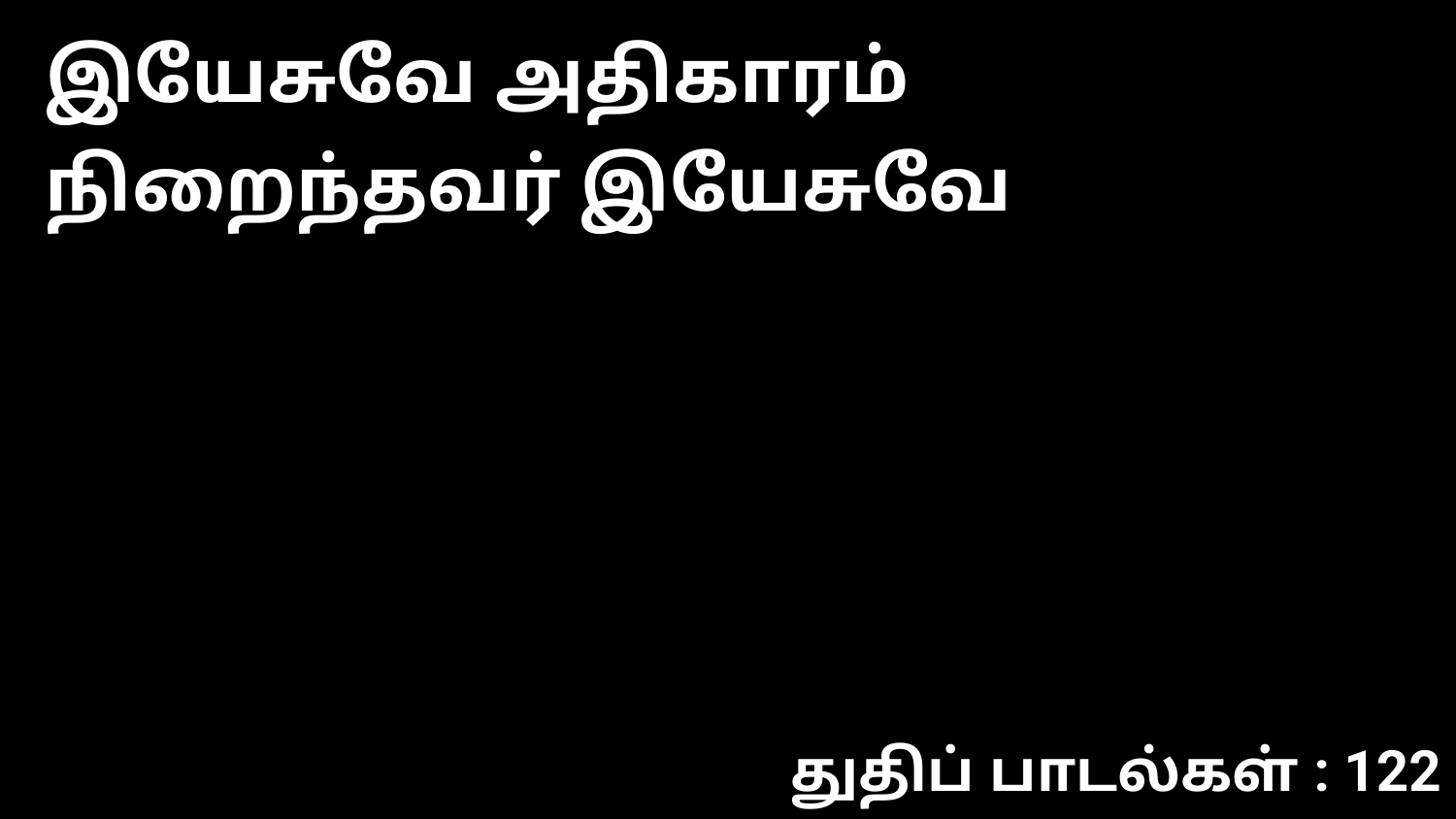

இயேசுவே அதிகாரம் நிறைந்தவர் இயேசுவே
துதிப் பாடல்கள் : 122